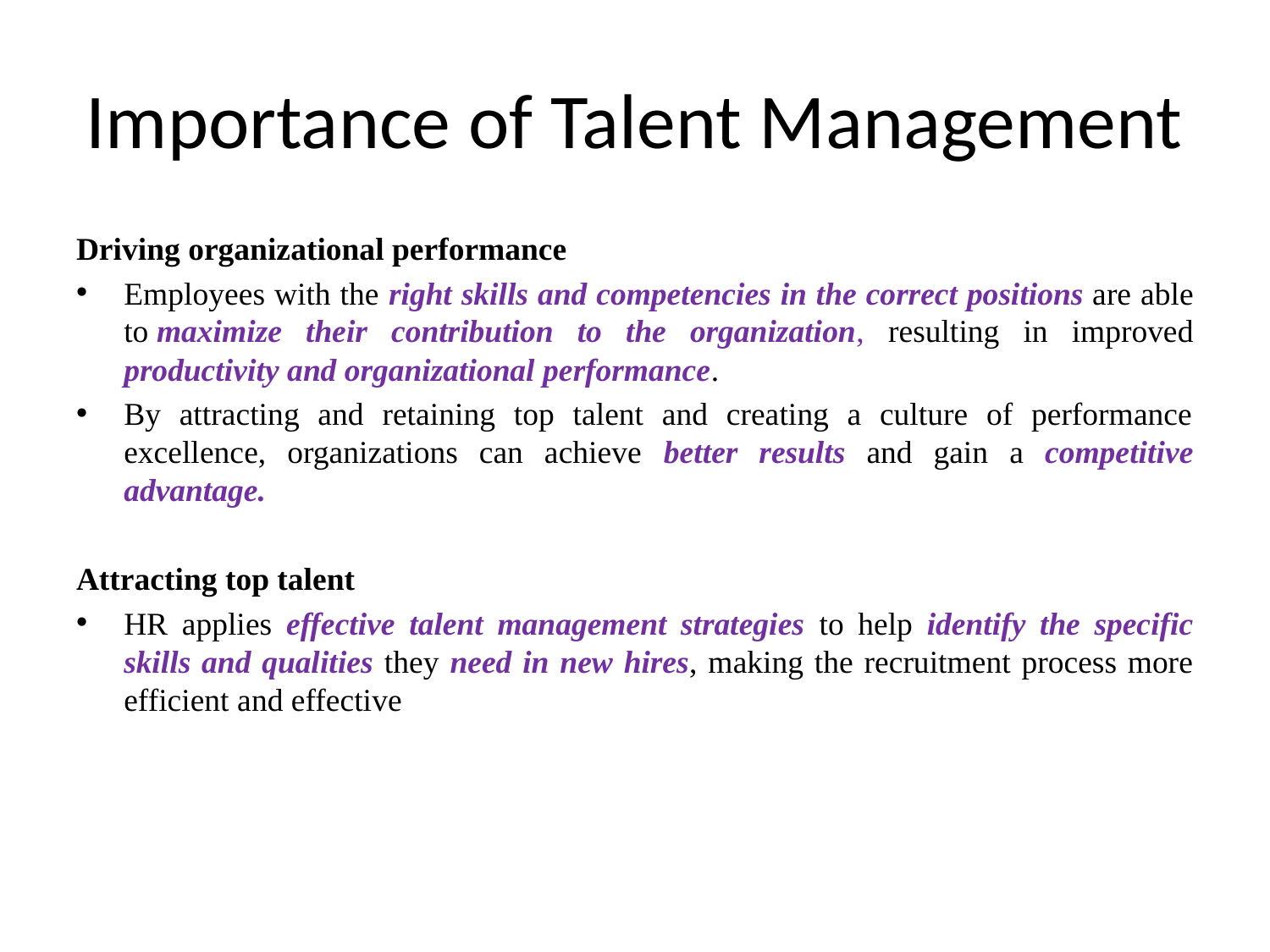

# Importance of Talent Management
Driving organizational performance
Employees with the right skills and competencies in the correct positions are able to maximize their contribution to the organization, resulting in improved productivity and organizational performance.
By attracting and retaining top talent and creating a culture of performance excellence, organizations can achieve better results and gain a competitive advantage.

Attracting top talent
HR applies effective talent management strategies to help identify the specific skills and qualities they need in new hires, making the recruitment process more efficient and effective